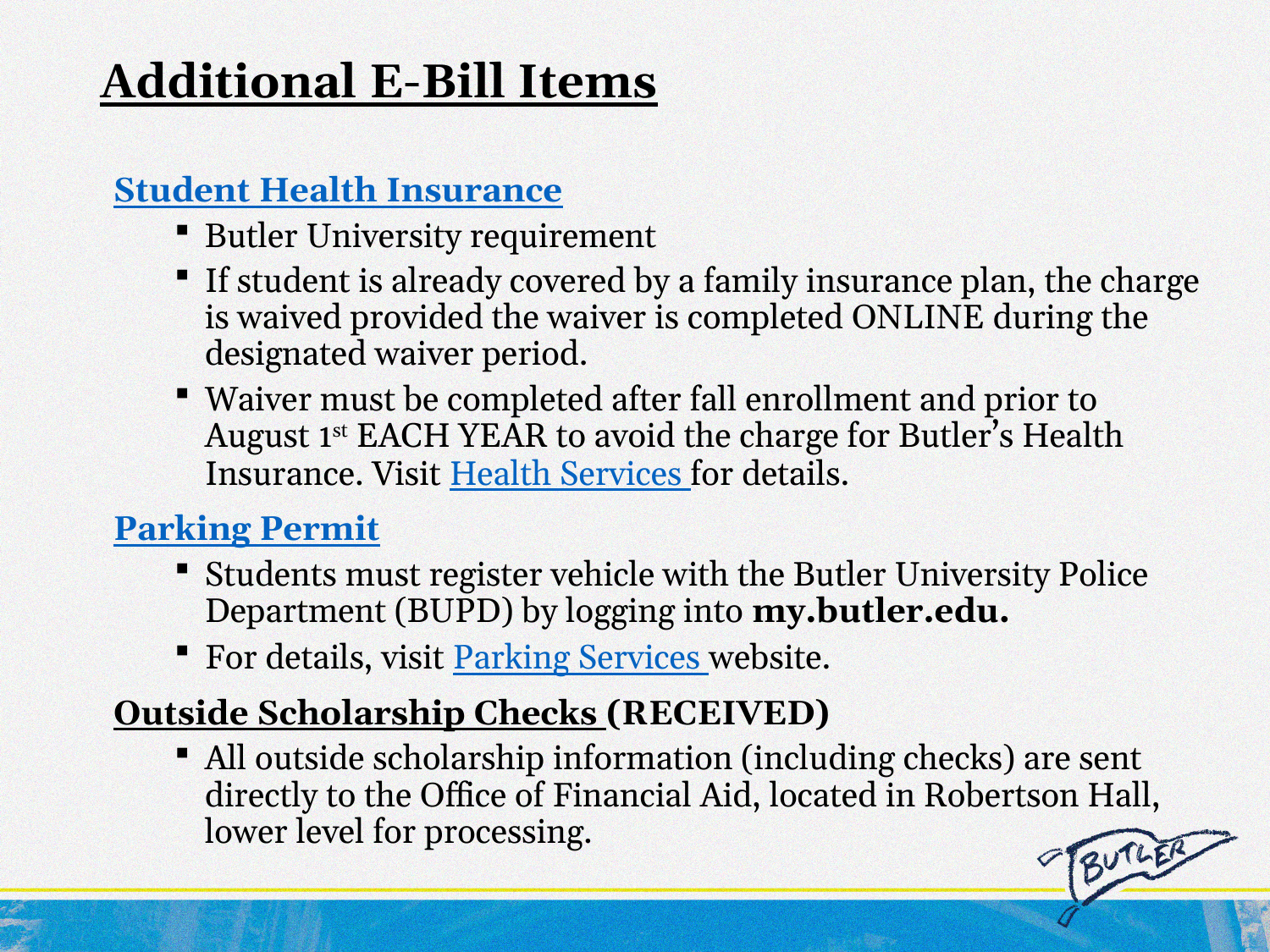

# Additional E-Bill Items

Student Health Insurance
Butler University requirement
If student is already covered by a family insurance plan, the charge is waived provided the waiver is completed ONLINE during the designated waiver period.
Waiver must be completed after fall enrollment and prior to  August 1st EACH YEAR to avoid the charge for Butler’s Health Insurance. Visit Health Services for details.
Parking Permit
Students must register vehicle with the Butler University Police Department (BUPD) by logging into my.butler.edu.
For details, visit Parking Services website.
Outside Scholarship Checks (RECEIVED)
All outside scholarship information (including checks) are sent directly to the Office of Financial Aid, located in Robertson Hall, lower level for processing.